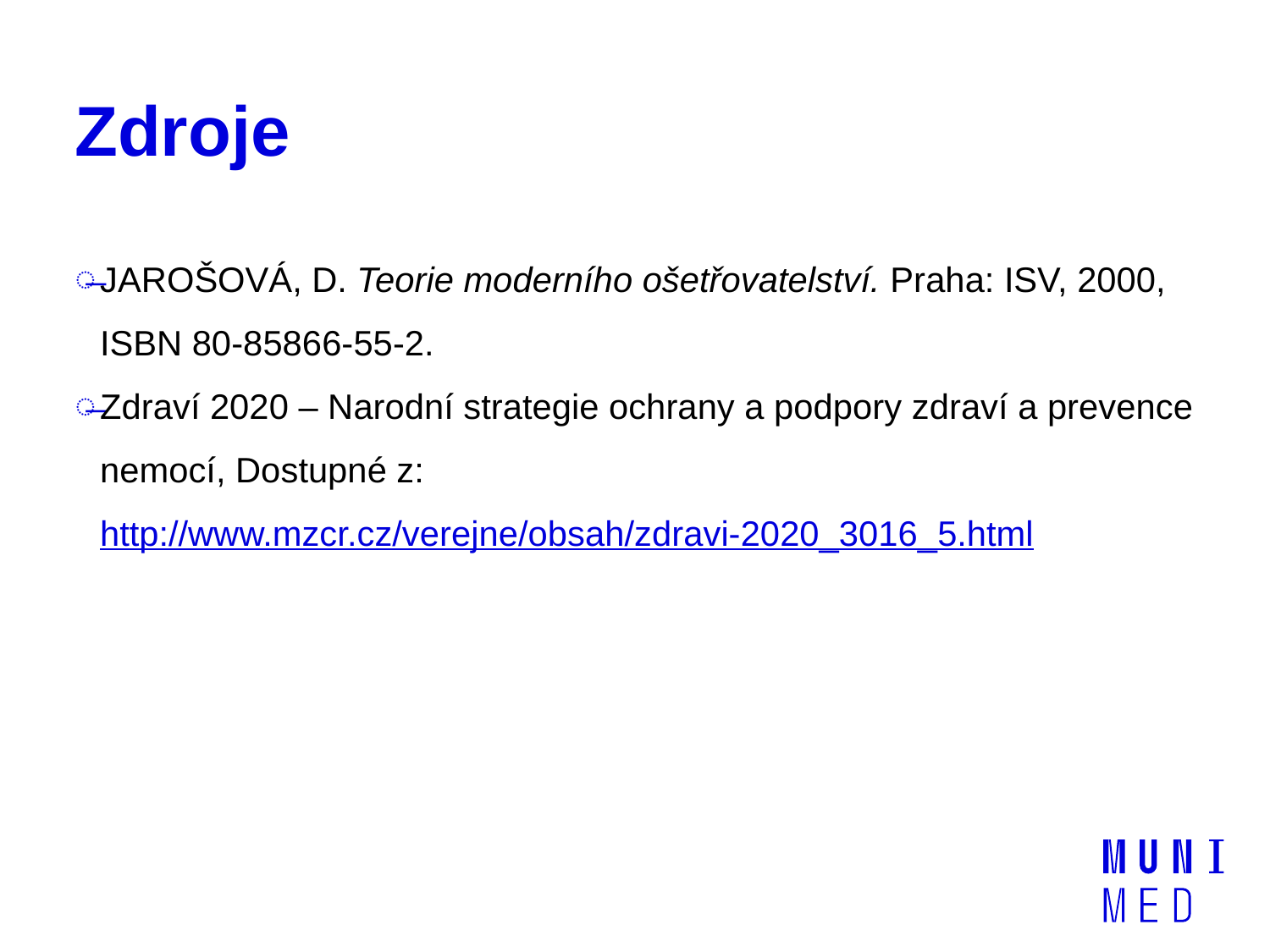

# Zdroje
JAROŠOVÁ, D. Teorie moderního ošetřovatelství. Praha: ISV, 2000, ISBN 80-85866-55-2.
Zdraví 2020 – Narodní strategie ochrany a podpory zdraví a prevence nemocí, Dostupné z: http://www.mzcr.cz/verejne/obsah/zdravi-2020_3016_5.html